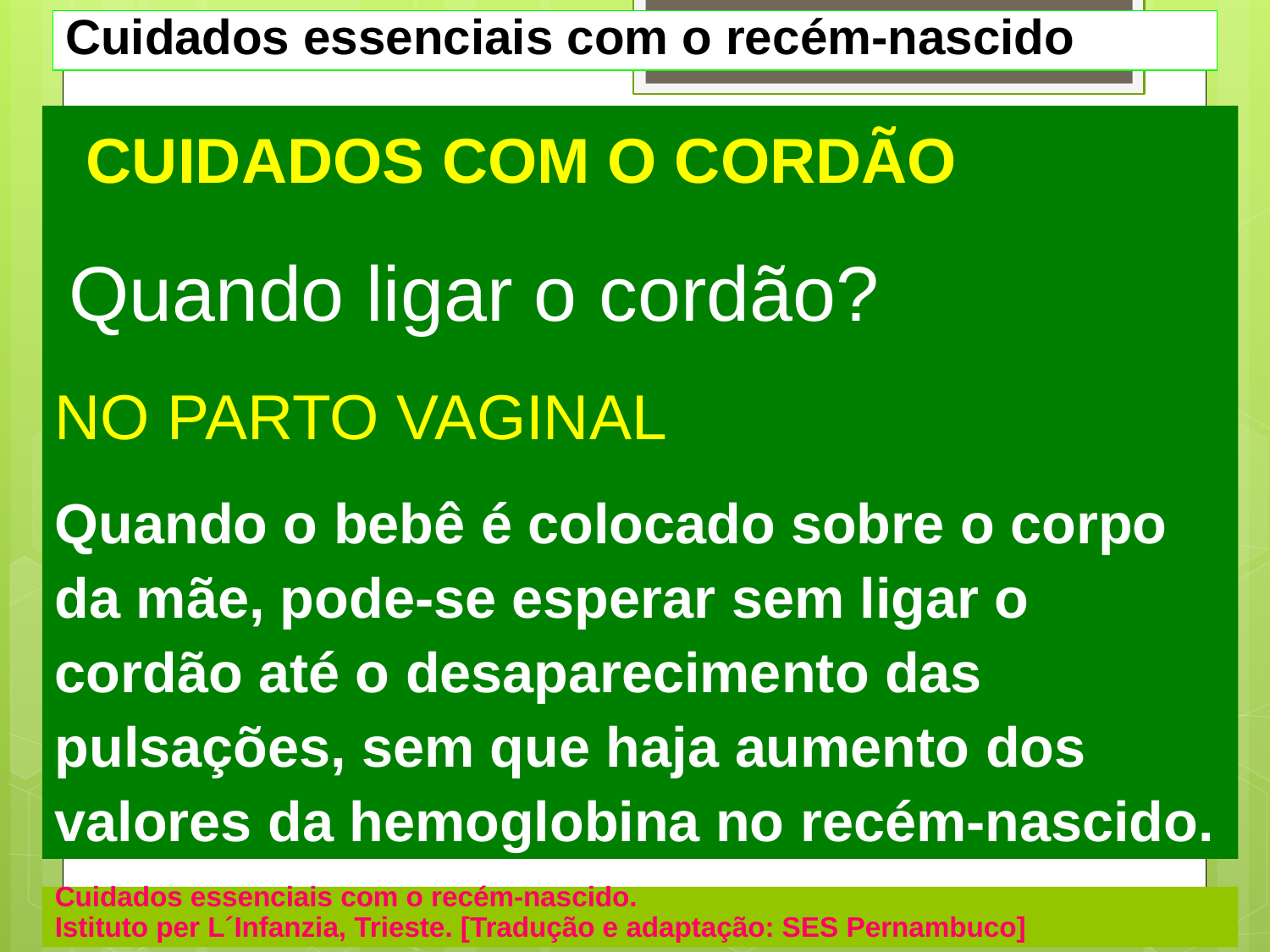

Cuidados essenciais com o recém-nascido
  CUIDADOS COM O CORDÃO
 Quando ligar o cordão?
NO PARTO VAGINAL
Quando o bebê é colocado sobre o corpo da mãe, pode-se esperar sem ligar o cordão até o desaparecimento das pulsações, sem que haja aumento dos valores da hemoglobina no recém-nascido.
Cuidados essenciais com o recém-nascido.
Istituto per L´Infanzia, Trieste. [Tradução e adaptação: SES Pernambuco]